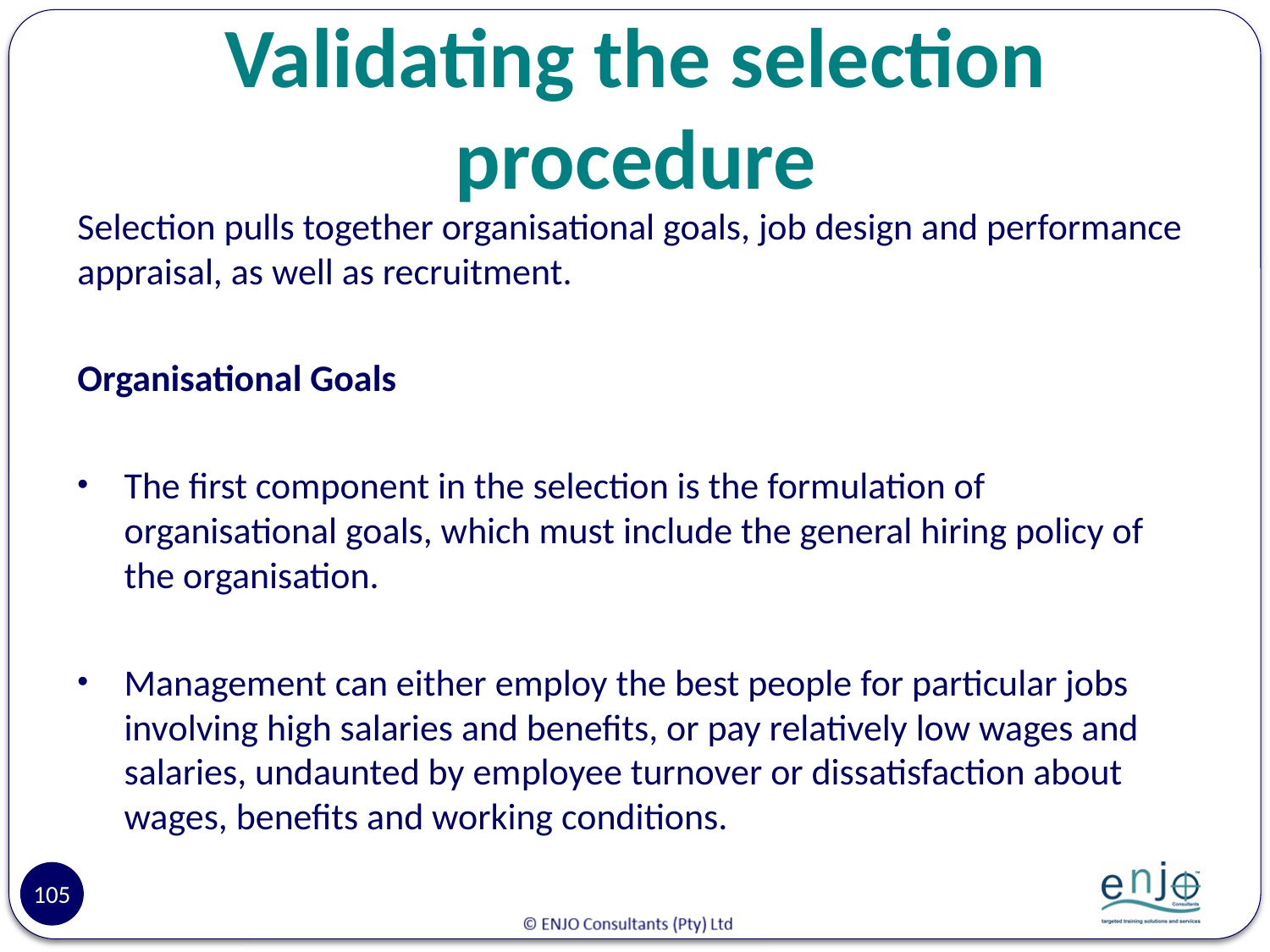

# Validating the selection procedure
Selection pulls together organisational goals, job design and performance appraisal, as well as recruitment.

Organisational Goals

The first component in the selection is the formulation of organisational goals, which must include the general hiring policy of the organisation.

Management can either employ the best people for particular jobs involving high salaries and benefits, or pay relatively low wages and salaries, undaunted by employee turnover or dissatisfaction about wages, benefits and working conditions.

105